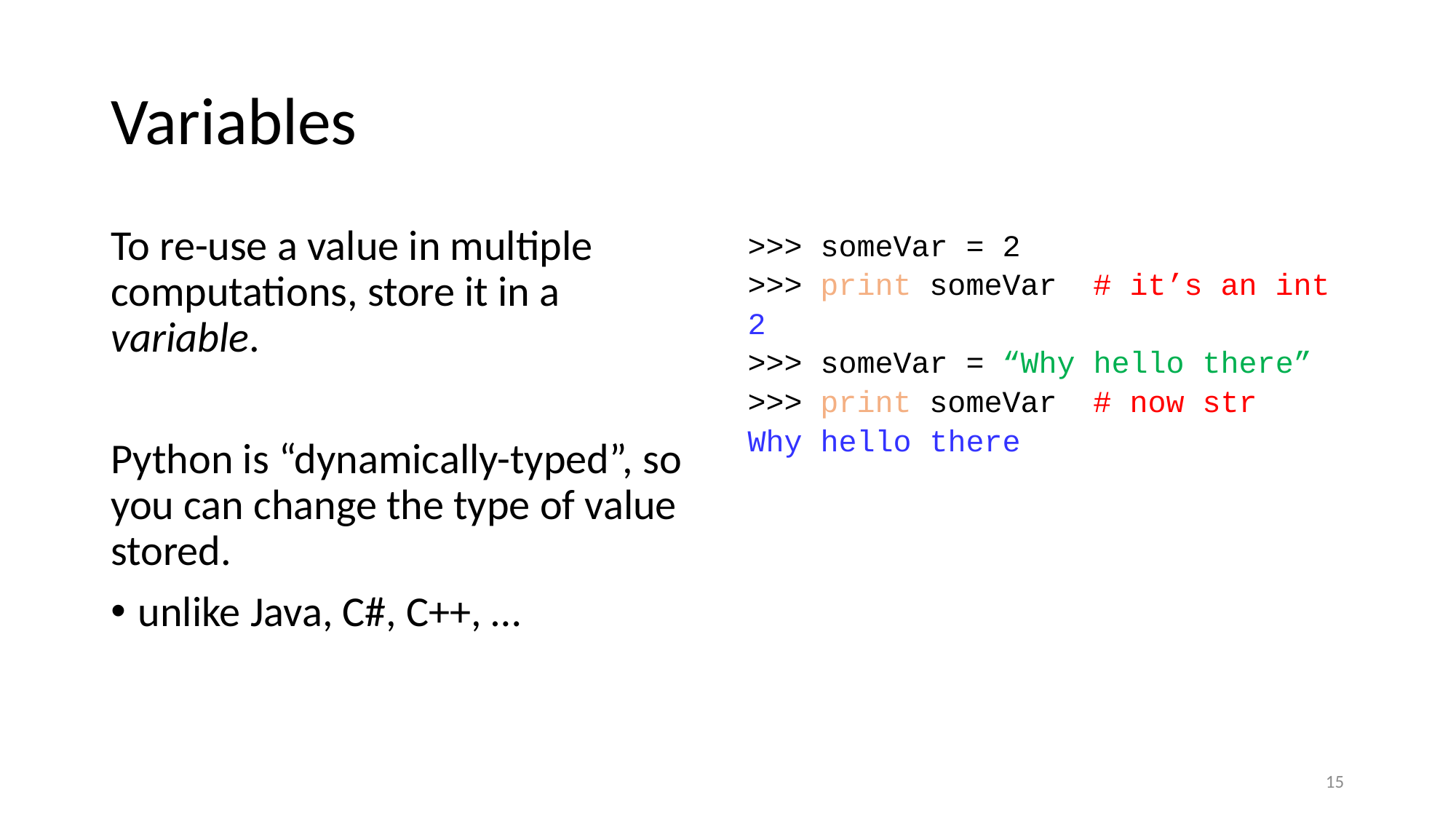

# Variables
To re-use a value in multiple computations, store it in a variable.

Python is “dynamically-typed”, so you can change the type of value stored.
unlike Java, C#, C++, …
>>> someVar = 2
>>> print someVar  # it’s an int
2
>>> someVar = “Why hello there”
>>> print someVar  # now str
Why hello there
15